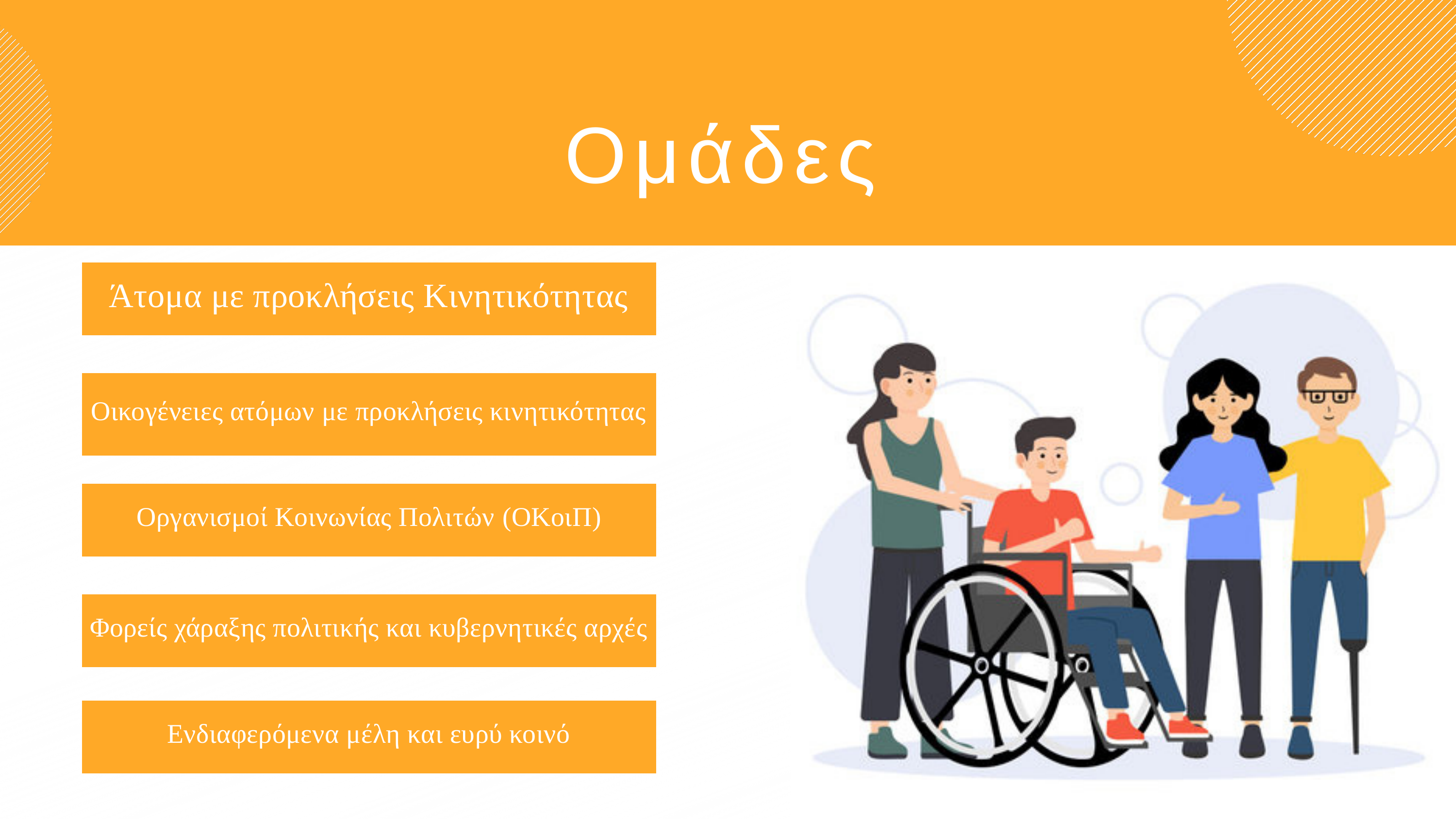

Ομάδες

Άτομα με προκλήσεις Κινητικότητας

Οικογένειες ατόμων με προκλήσεις κινητικότητας

Οργανισμοί Κοινωνίας Πολιτών (ΟΚοιΠ)

Φορείς χάραξης πολιτικής και κυβερνητικές αρχές

Ενδιαφερόμενα μέλη και ευρύ κοινό